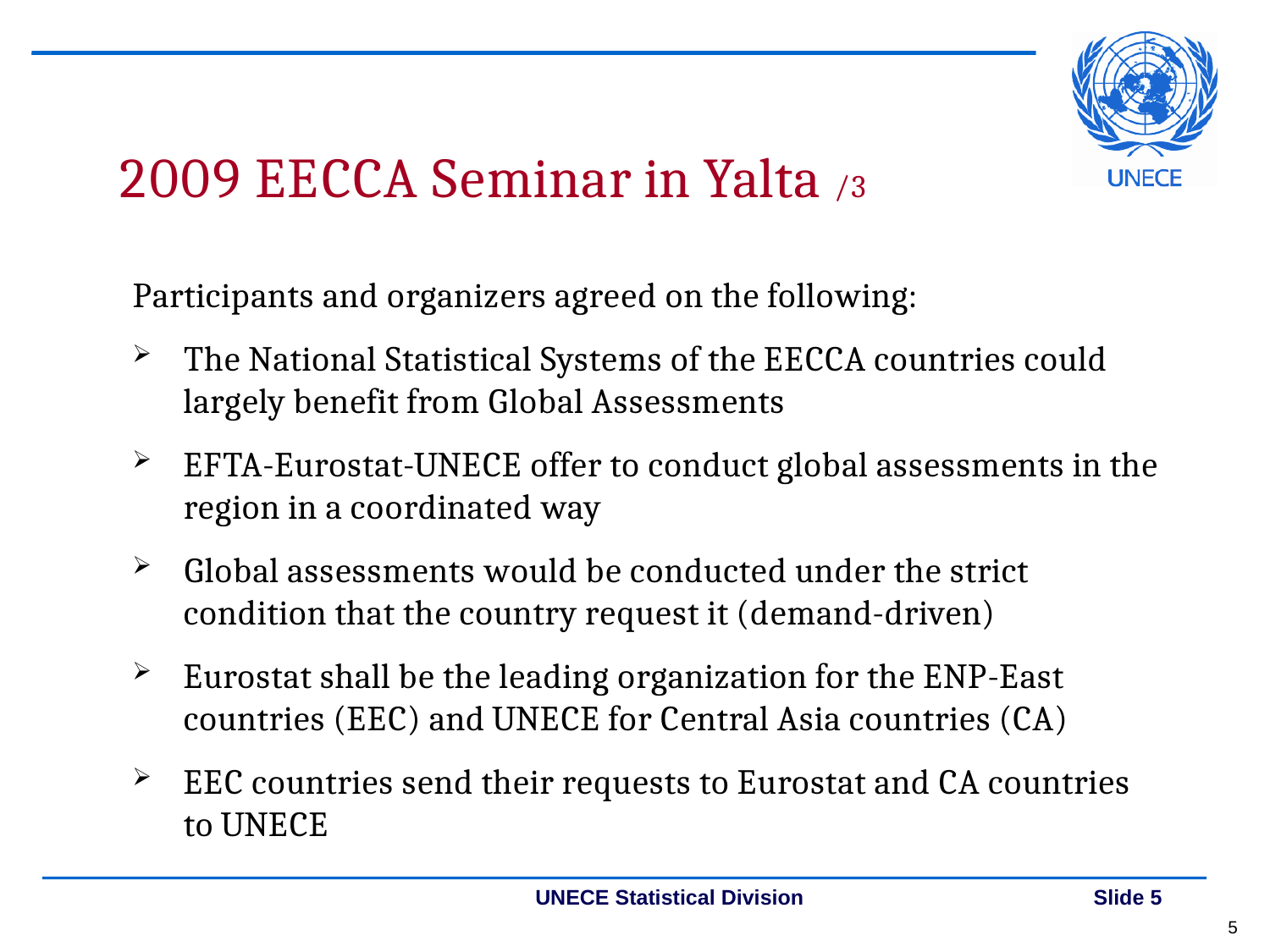

2009 EECCA Seminar in Yalta /3
Participants and organizers agreed on the following:
The National Statistical Systems of the EECCA countries could largely benefit from Global Assessments
EFTA-Eurostat-UNECE offer to conduct global assessments in the region in a coordinated way
Global assessments would be conducted under the strict condition that the country request it (demand-driven)
Eurostat shall be the leading organization for the ENP-East countries (EEC) and UNECE for Central Asia countries (CA)
EEC countries send their requests to Eurostat and CA countries to UNECE

5